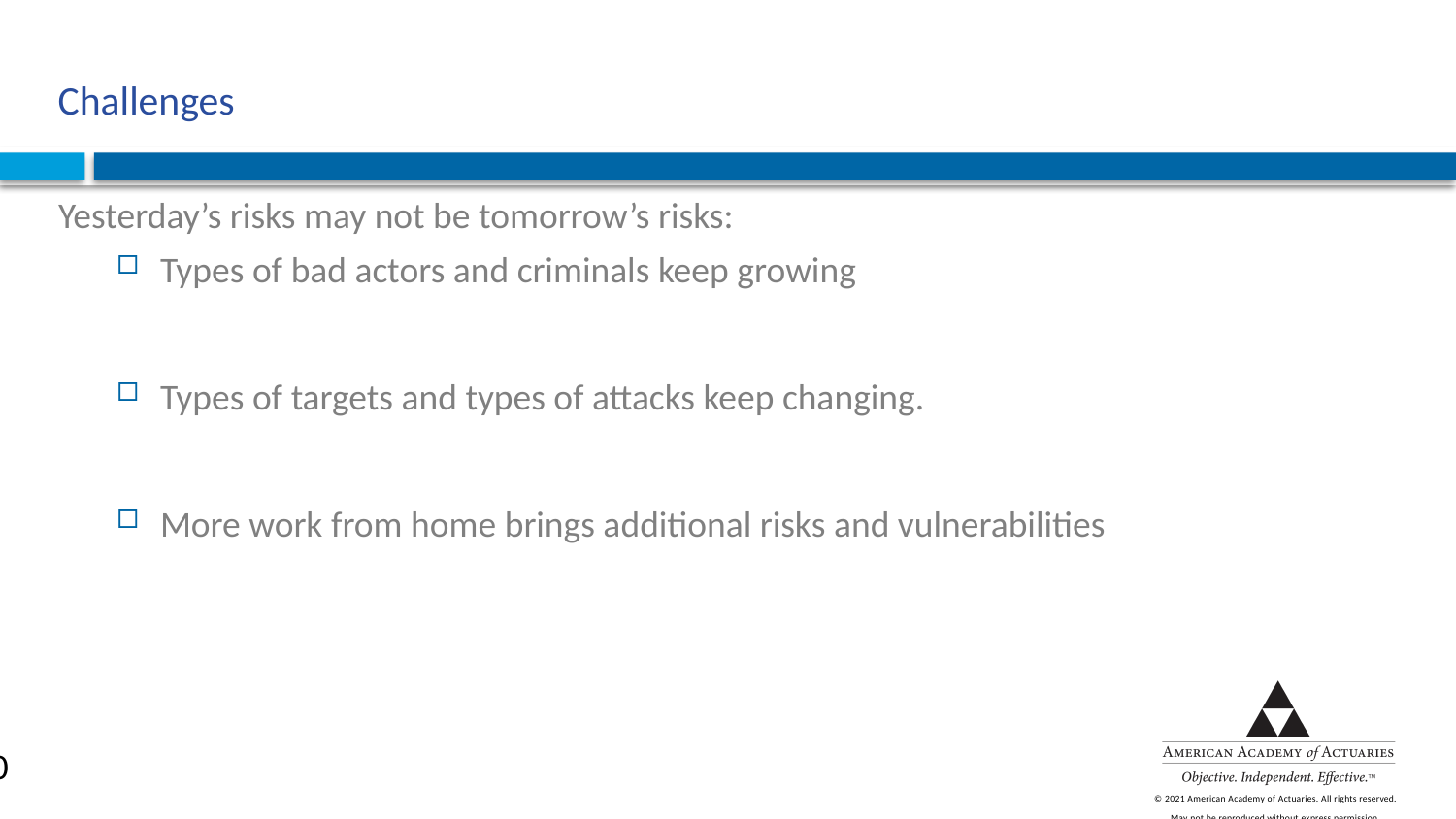

# Challenges
Yesterday’s risks may not be tomorrow’s risks:
Types of bad actors and criminals keep growing

Types of targets and types of attacks keep changing.

More work from home brings additional risks and vulnerabilities